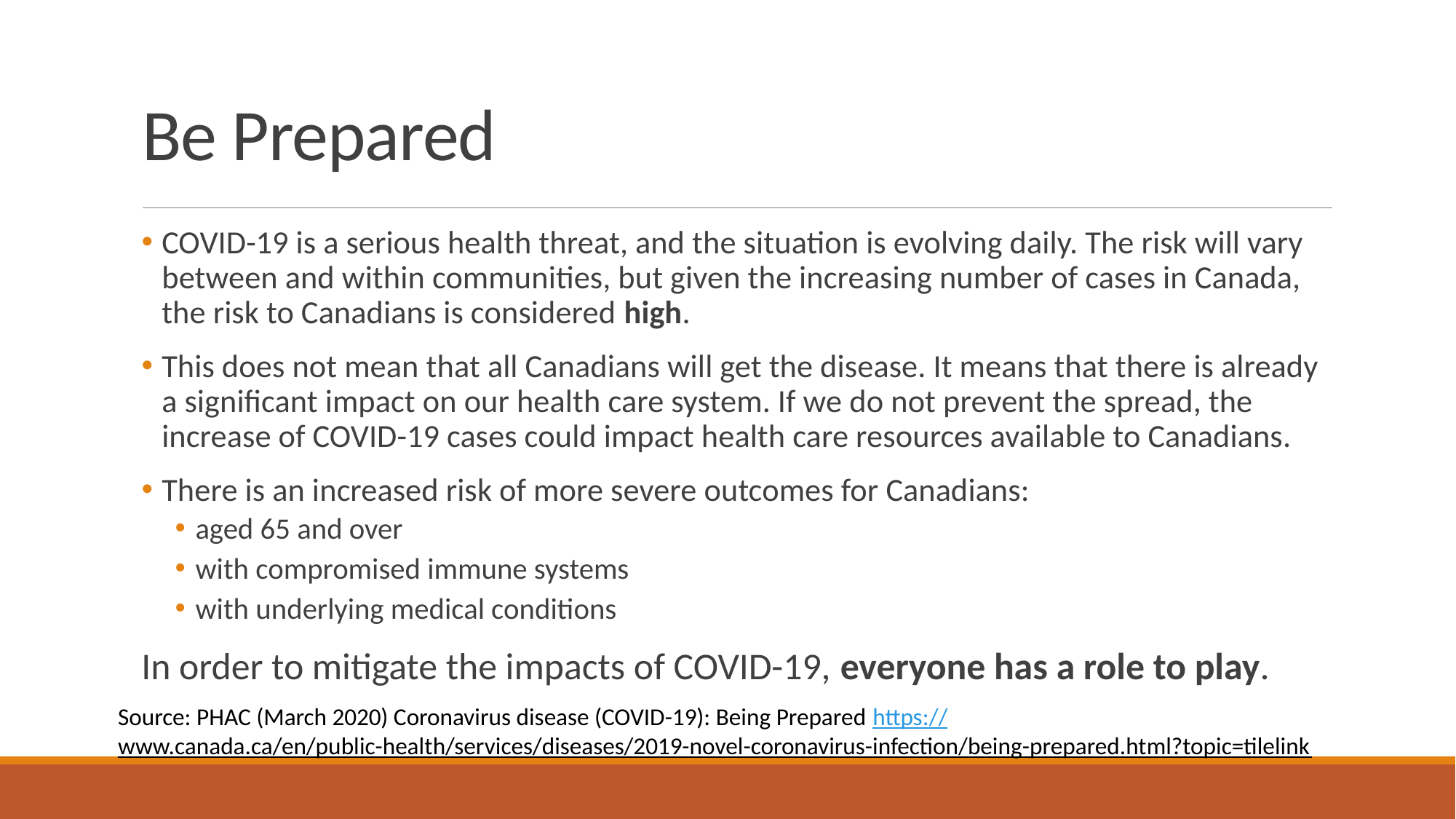

# Be Prepared
COVID-19 is a serious health threat, and the situation is evolving daily. The risk will vary between and within communities, but given the increasing number of cases in Canada, the risk to Canadians is considered high.
This does not mean that all Canadians will get the disease. It means that there is already a significant impact on our health care system. If we do not prevent the spread, the increase of COVID-19 cases could impact health care resources available to Canadians.
There is an increased risk of more severe outcomes for Canadians:
aged 65 and over
with compromised immune systems
with underlying medical conditions
In order to mitigate the impacts of COVID-19, everyone has a role to play.
Source: PHAC (March 2020) Coronavirus disease (COVID-19): Being Prepared https://www.canada.ca/en/public-health/services/diseases/2019-novel-coronavirus-infection/being-prepared.html?topic=tilelink